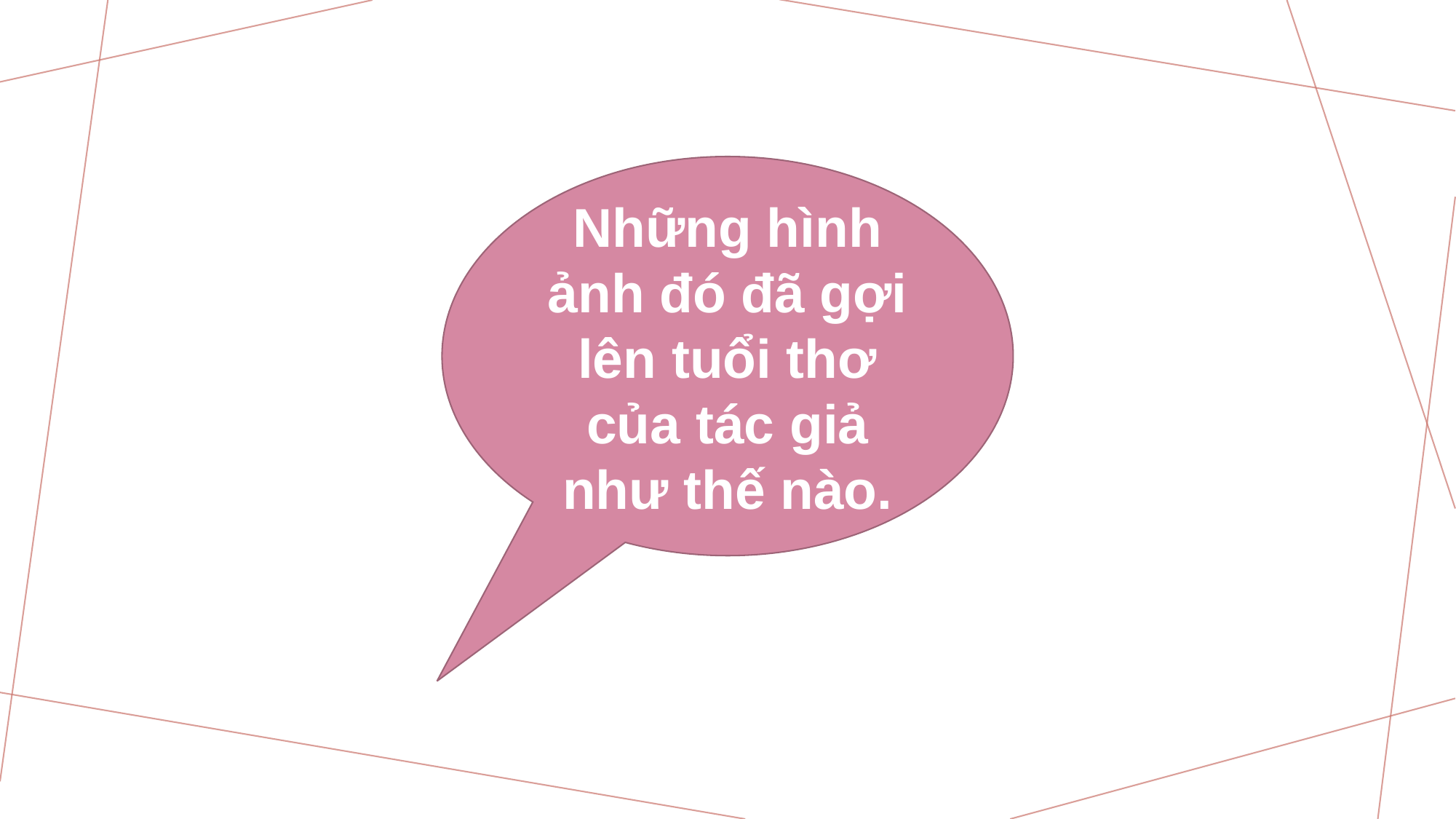

Những hình ảnh đó đã gợi lên tuổi thơ của tác giả như thế nào.